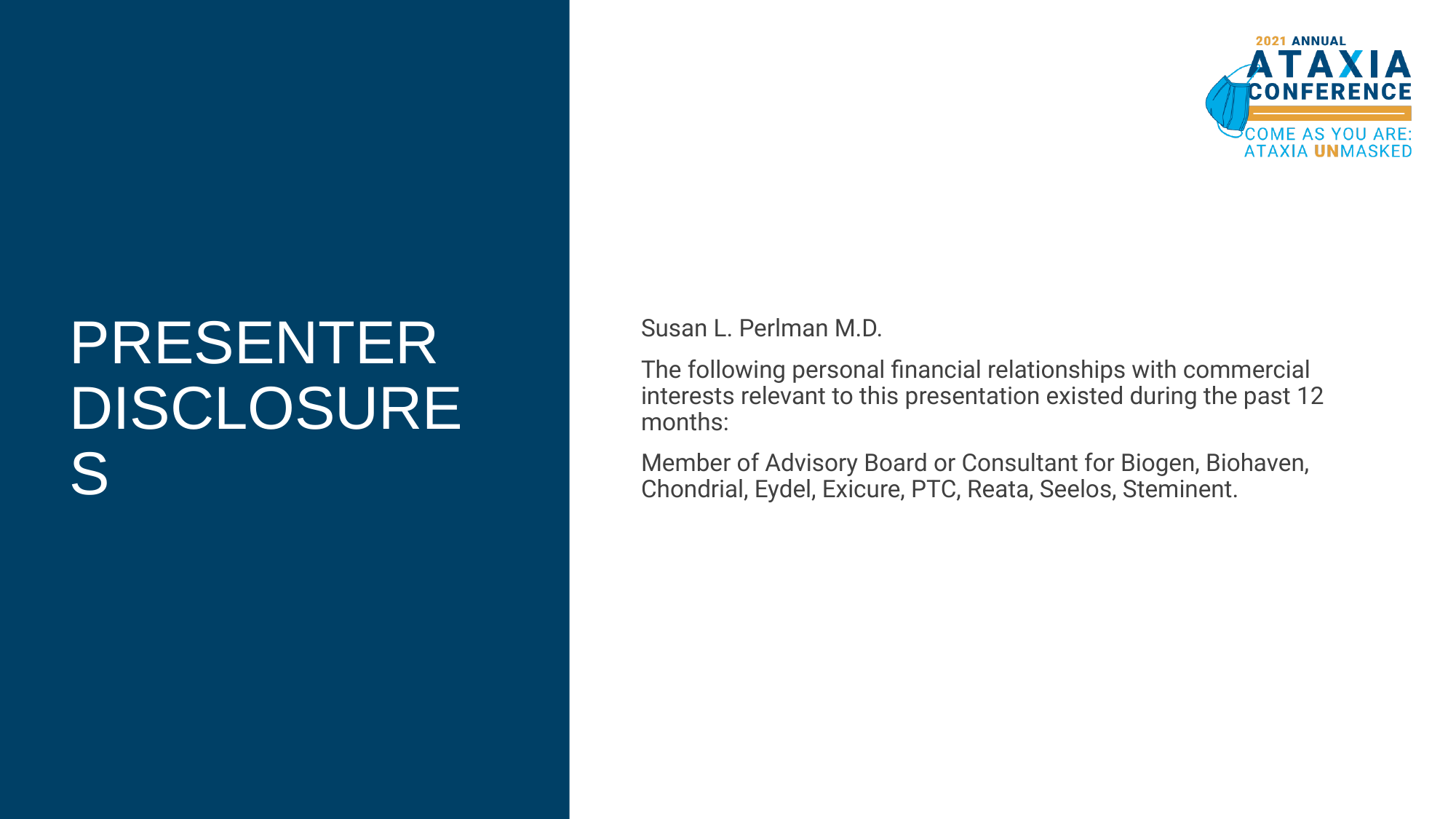

# PRESENTER DISCLOSURES
Susan L. Perlman M.D.
The following personal financial relationships with commercial interests relevant to this presentation existed during the past 12 months:
Member of Advisory Board or Consultant for Biogen, Biohaven, Chondrial, Eydel, Exicure, PTC, Reata, Seelos, Steminent.